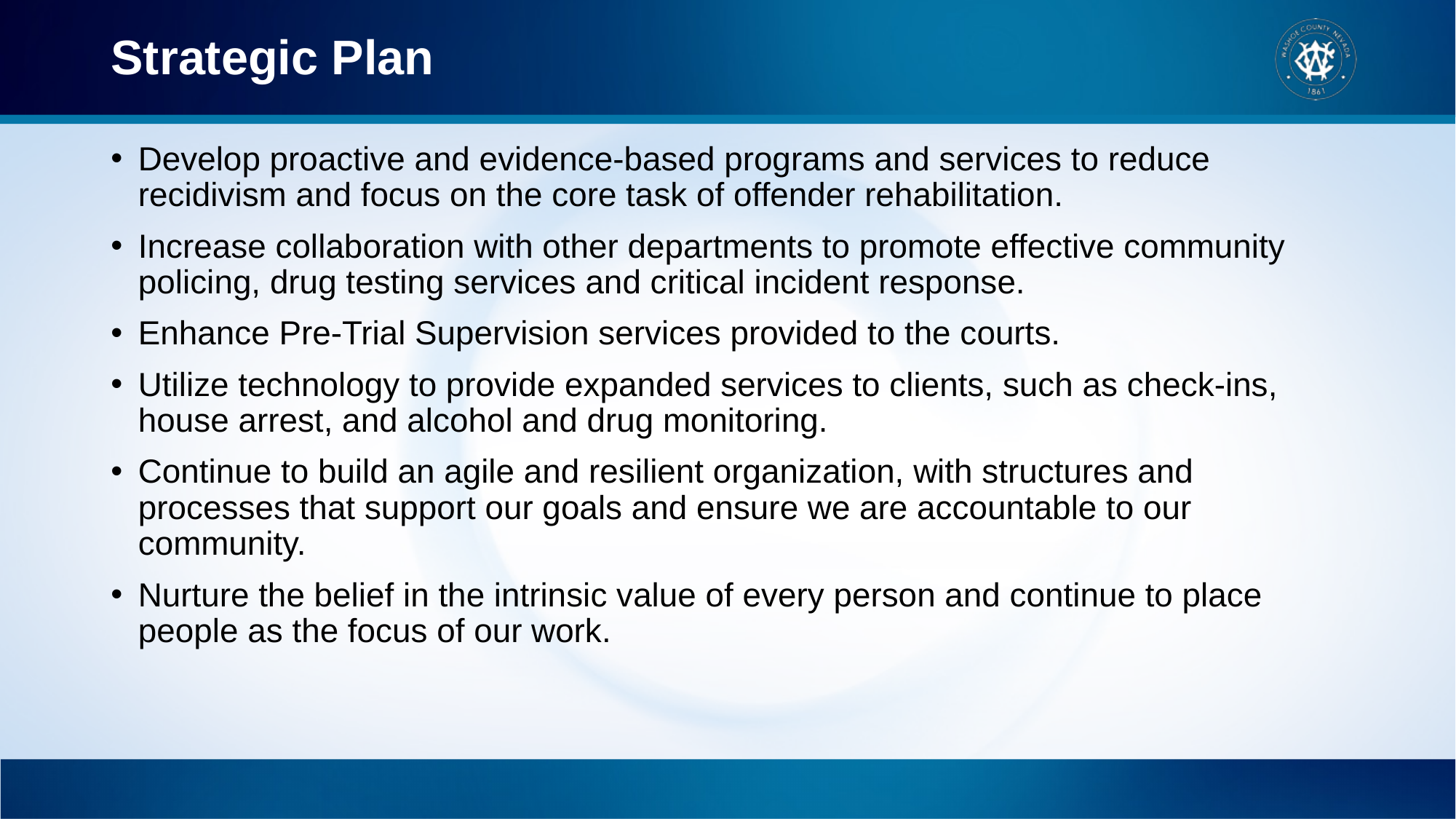

# Strategic Plan
Develop proactive and evidence-based programs and services to reduce recidivism and focus on the core task of offender rehabilitation.
Increase collaboration with other departments to promote effective community policing, drug testing services and critical incident response.
Enhance Pre-Trial Supervision services provided to the courts.
Utilize technology to provide expanded services to clients, such as check-ins, house arrest, and alcohol and drug monitoring.
Continue to build an agile and resilient organization, with structures and processes that support our goals and ensure we are accountable to our community.
Nurture the belief in the intrinsic value of every person and continue to place people as the focus of our work.